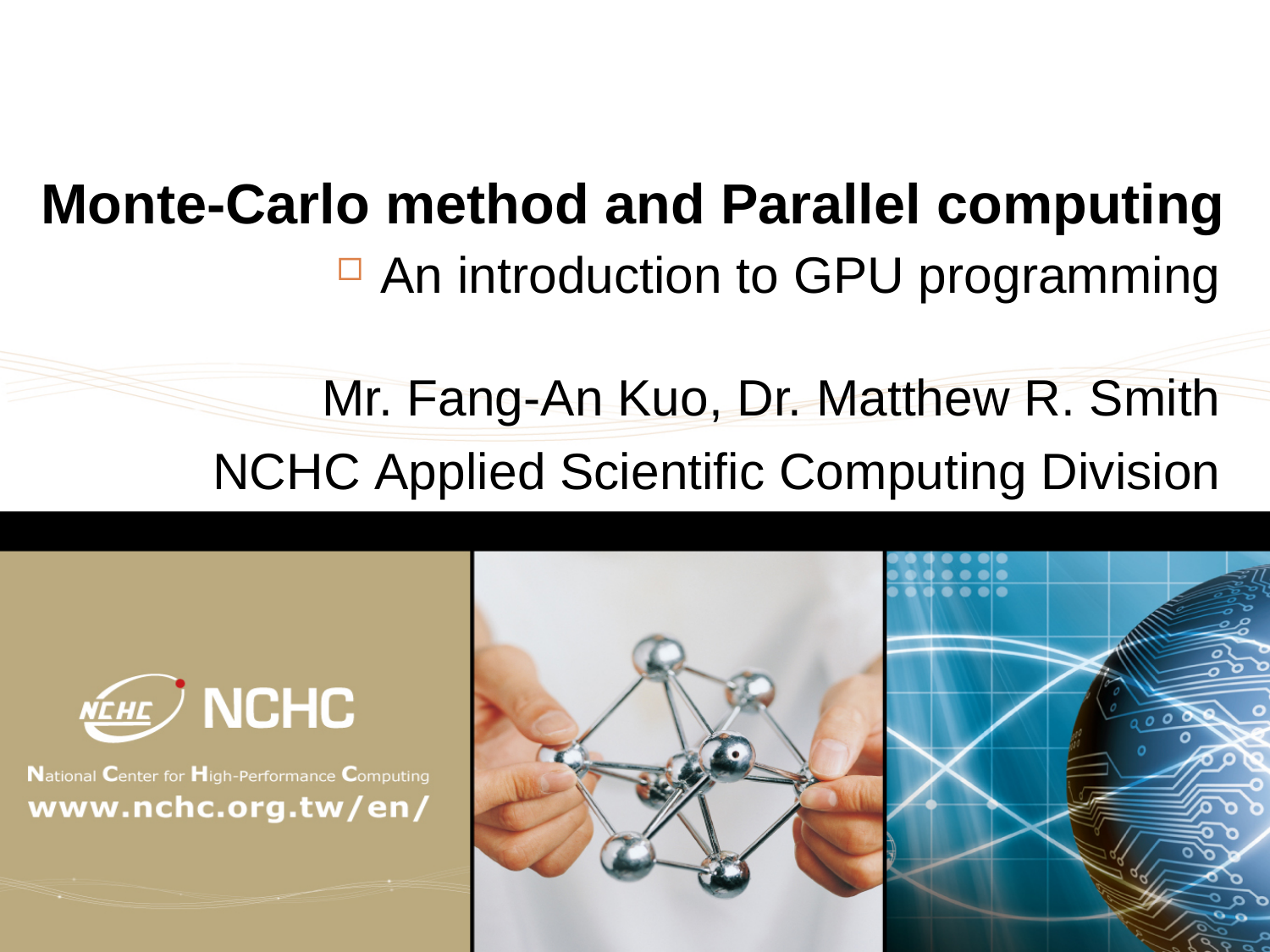

# Monte-Carlo method and Parallel computing
An introduction to GPU programming
Mr. Fang-An Kuo, Dr. Matthew R. Smith
NCHC Applied Scientific Computing Division